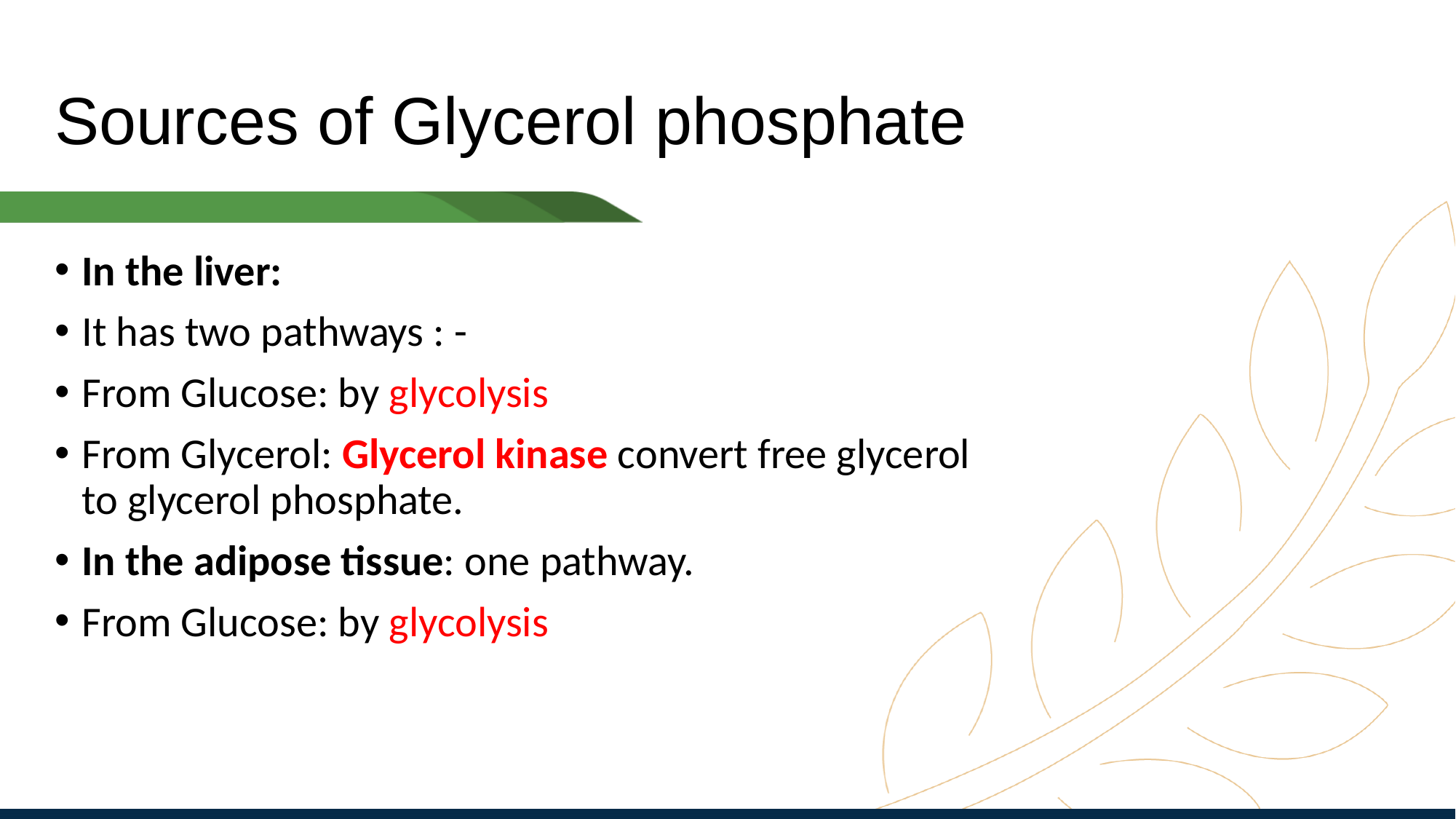

# Sources of Glycerol phosphate
In the liver:
It has two pathways : -
From Glucose: by glycolysis
From Glycerol: Glycerol kinase convert free glycerol to glycerol phosphate.
In the adipose tissue: one pathway.
From Glucose: by glycolysis